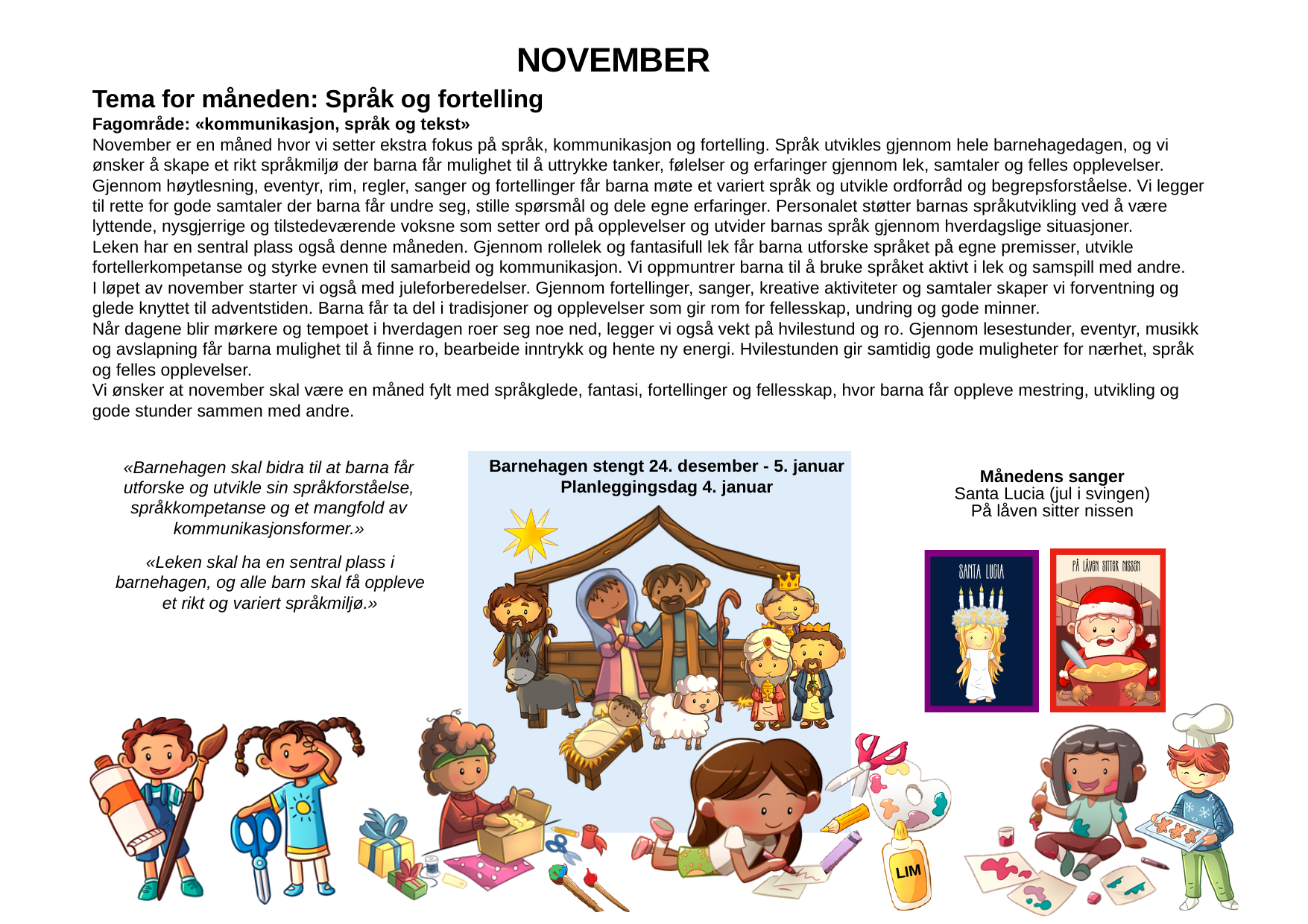

NOVEMBER
Tema for måneden: Språk og fortelling
Fagområde: «kommunikasjon, språk og tekst»
November er en måned hvor vi setter ekstra fokus på språk, kommunikasjon og fortelling. Språk utvikles gjennom hele barnehagedagen, og vi ønsker å skape et rikt språkmiljø der barna får mulighet til å uttrykke tanker, følelser og erfaringer gjennom lek, samtaler og felles opplevelser.
Gjennom høytlesning, eventyr, rim, regler, sanger og fortellinger får barna møte et variert språk og utvikle ordforråd og begrepsforståelse. Vi legger til rette for gode samtaler der barna får undre seg, stille spørsmål og dele egne erfaringer. Personalet støtter barnas språkutvikling ved å være lyttende, nysgjerrige og tilstedeværende voksne som setter ord på opplevelser og utvider barnas språk gjennom hverdagslige situasjoner.
Leken har en sentral plass også denne måneden. Gjennom rollelek og fantasifull lek får barna utforske språket på egne premisser, utvikle fortellerkompetanse og styrke evnen til samarbeid og kommunikasjon. Vi oppmuntrer barna til å bruke språket aktivt i lek og samspill med andre.
I løpet av november starter vi også med juleforberedelser. Gjennom fortellinger, sanger, kreative aktiviteter og samtaler skaper vi forventning og glede knyttet til adventstiden. Barna får ta del i tradisjoner og opplevelser som gir rom for fellesskap, undring og gode minner.
Når dagene blir mørkere og tempoet i hverdagen roer seg noe ned, legger vi også vekt på hvilestund og ro. Gjennom lesestunder, eventyr, musikk og avslapning får barna mulighet til å finne ro, bearbeide inntrykk og hente ny energi. Hvilestunden gir samtidig gode muligheter for nærhet, språk og felles opplevelser.
Vi ønsker at november skal være en måned fylt med språkglede, fantasi, fortellinger og fellesskap, hvor barna får oppleve mestring, utvikling og gode stunder sammen med andre.

   Barnehagen stengt 24. desember - 5. januar
   Planleggingsdag 4. januar
«Barnehagen skal bidra til at barna får utforske og utvikle sin språkforståelse, språkkompetanse og et mangfold av kommunikasjonsformer.»
Månedens sanger
Santa Lucia (jul i svingen)
På låven sitter nissen

«Leken skal ha en sentral plass i barnehagen, og alle barn skal få oppleve et rikt og variert språkmiljø.»

LIM